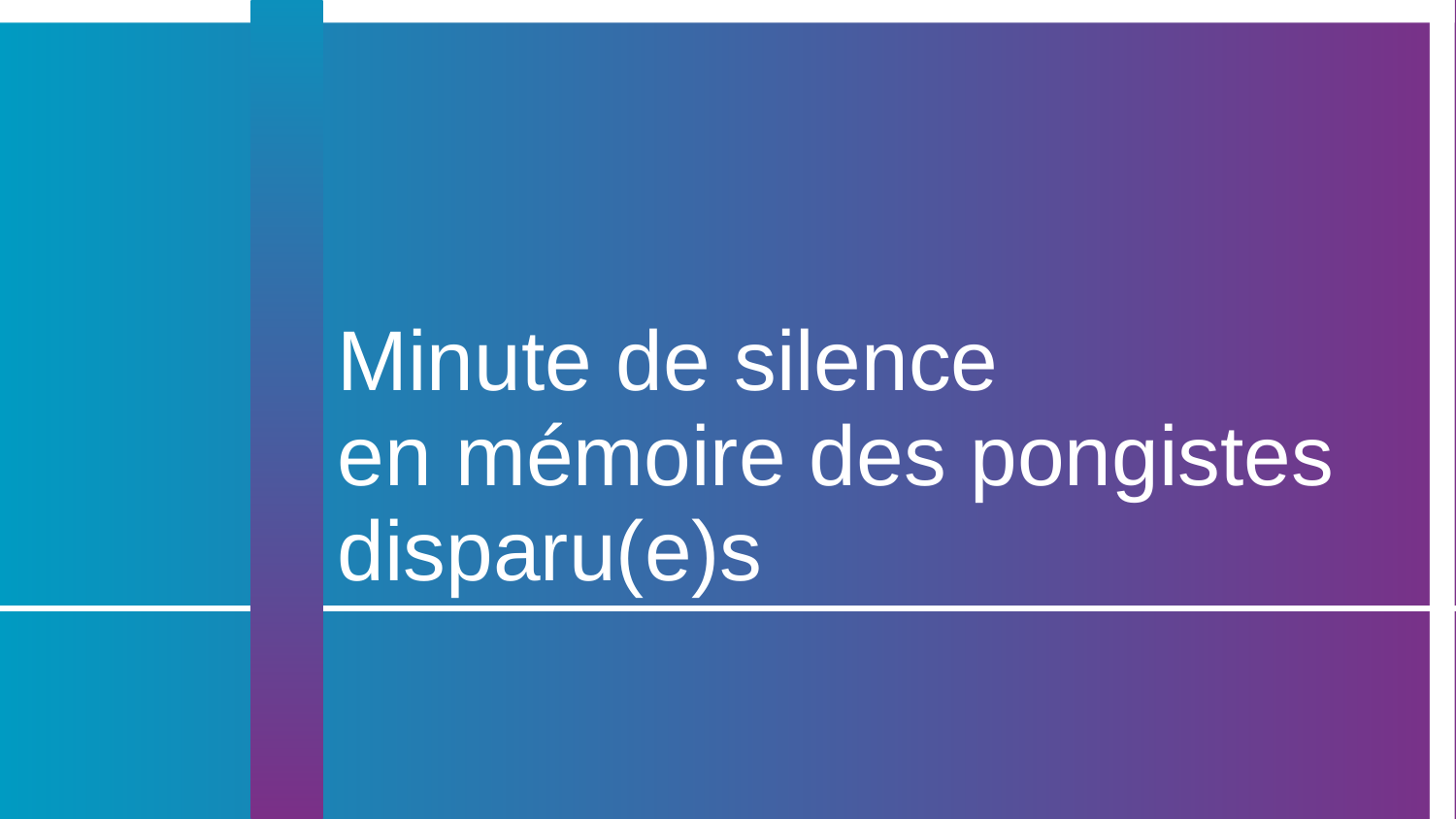

# Minute de silence
en mémoire des pongistes disparu(e)s